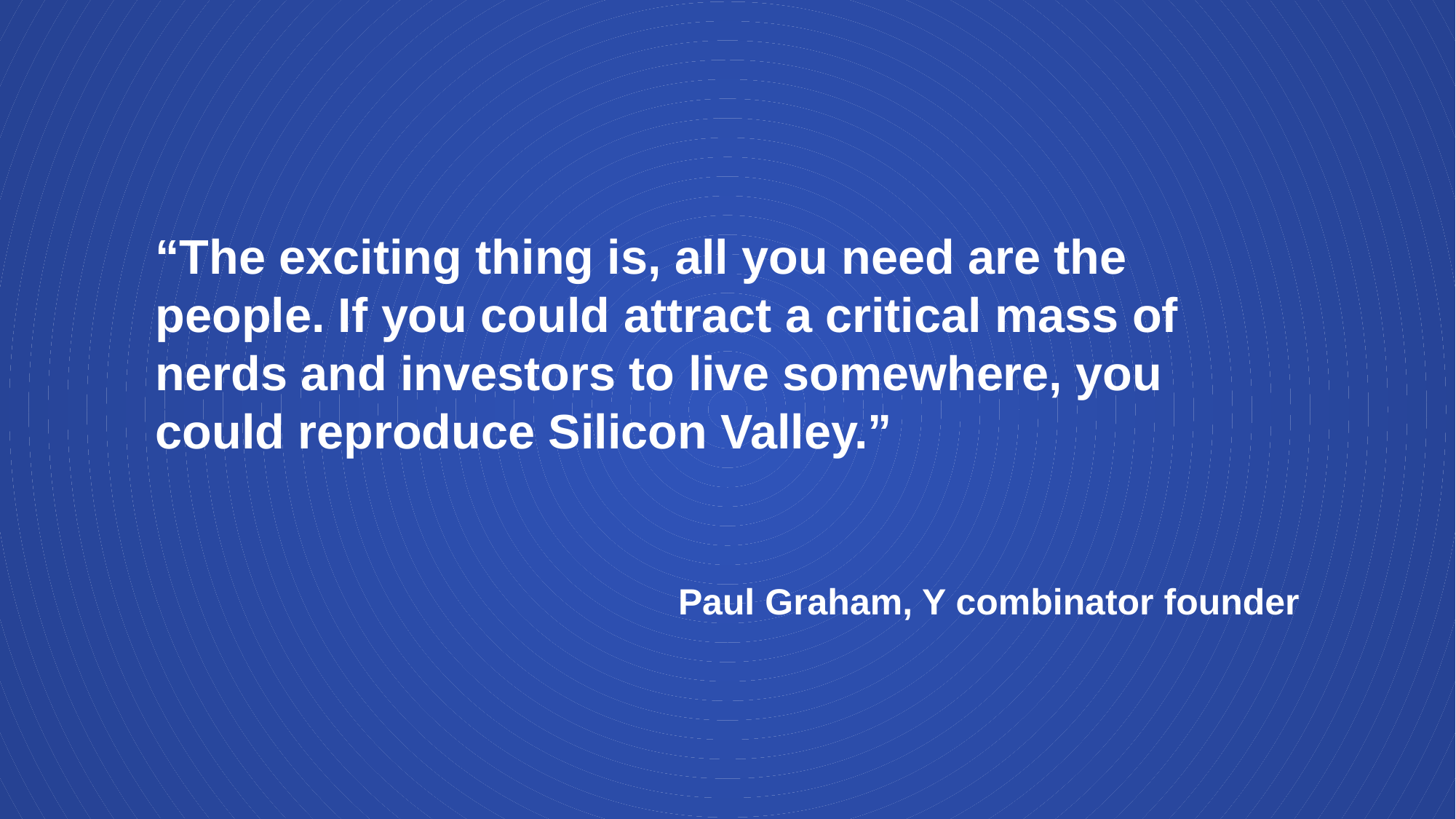

“The exciting thing is, all you need are the people. If you could attract a critical mass of nerds and investors to live somewhere, you could reproduce Silicon Valley.”

Paul Graham, Y combinator founder